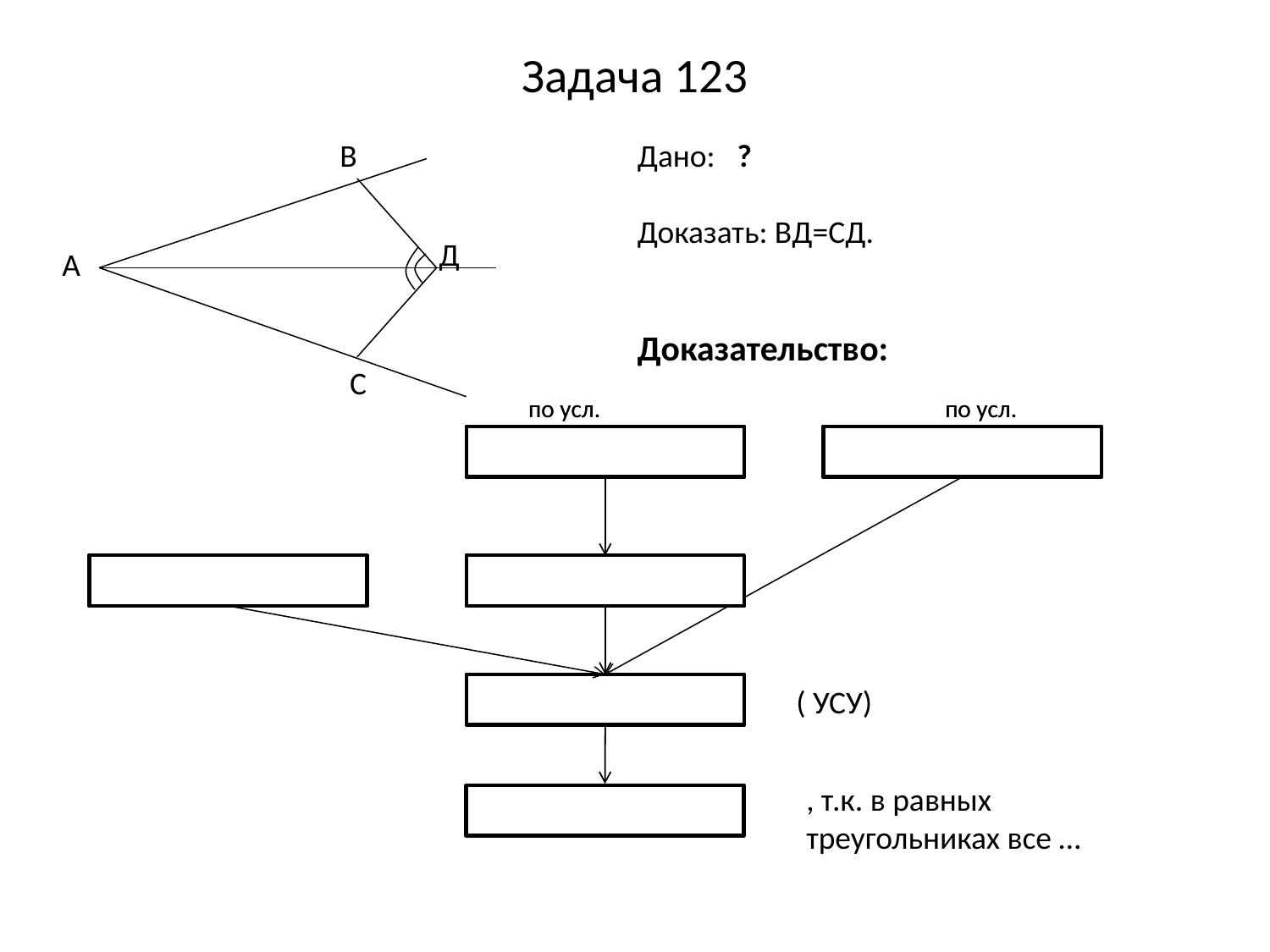

# Задача 123
В
Дано:   ?

Доказать: ВД=СД.

Доказательство:

Д
А

С
по усл.
по усл.
АД - биссектриса
       АДВ =       АДС
       АД - общая
             1 =      2
     ∆ АВД = ∆ АСД
( УСУ)
          ВД = СД
по усл.
по усл.
АД - биссектриса
       АДВ =       АДС
       АД - общая
             1 =      2
     ∆ АВД = ∆ АСД
, т.к. в равных треугольниках все … соответственные элементы равны